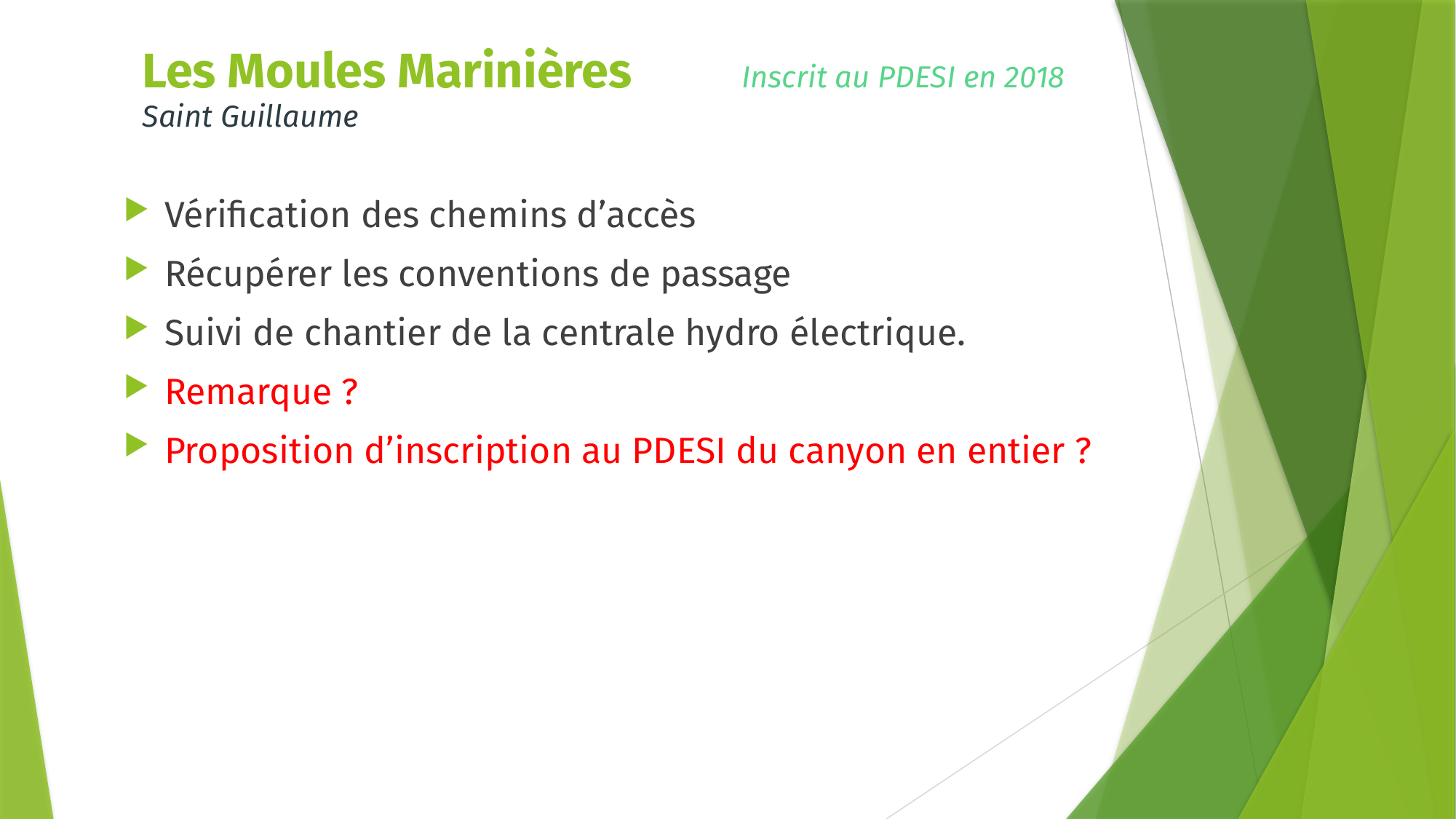

Les Moules Marinières	Inscrit au PDESI en 2018
Saint Guillaume
Vérification des chemins d’accès
Récupérer les conventions de passage
Suivi de chantier de la centrale hydro électrique.
Remarque ?
Proposition d’inscription au PDESI du canyon en entier ?